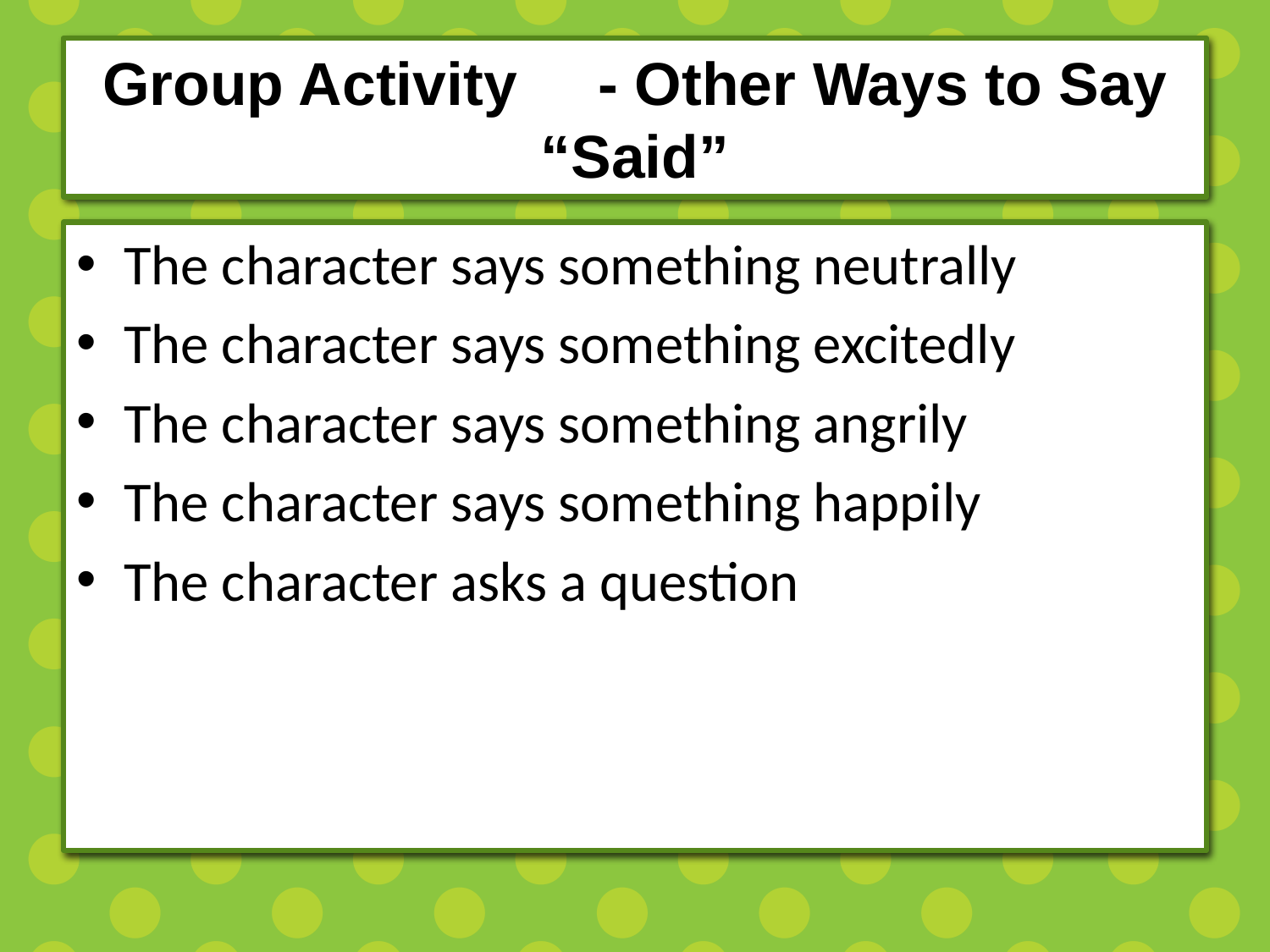

# Group Activity	- Other Ways to Say “Said”
The character says something neutrally
The character says something excitedly
The character says something angrily
The character says something happily
The character asks a question